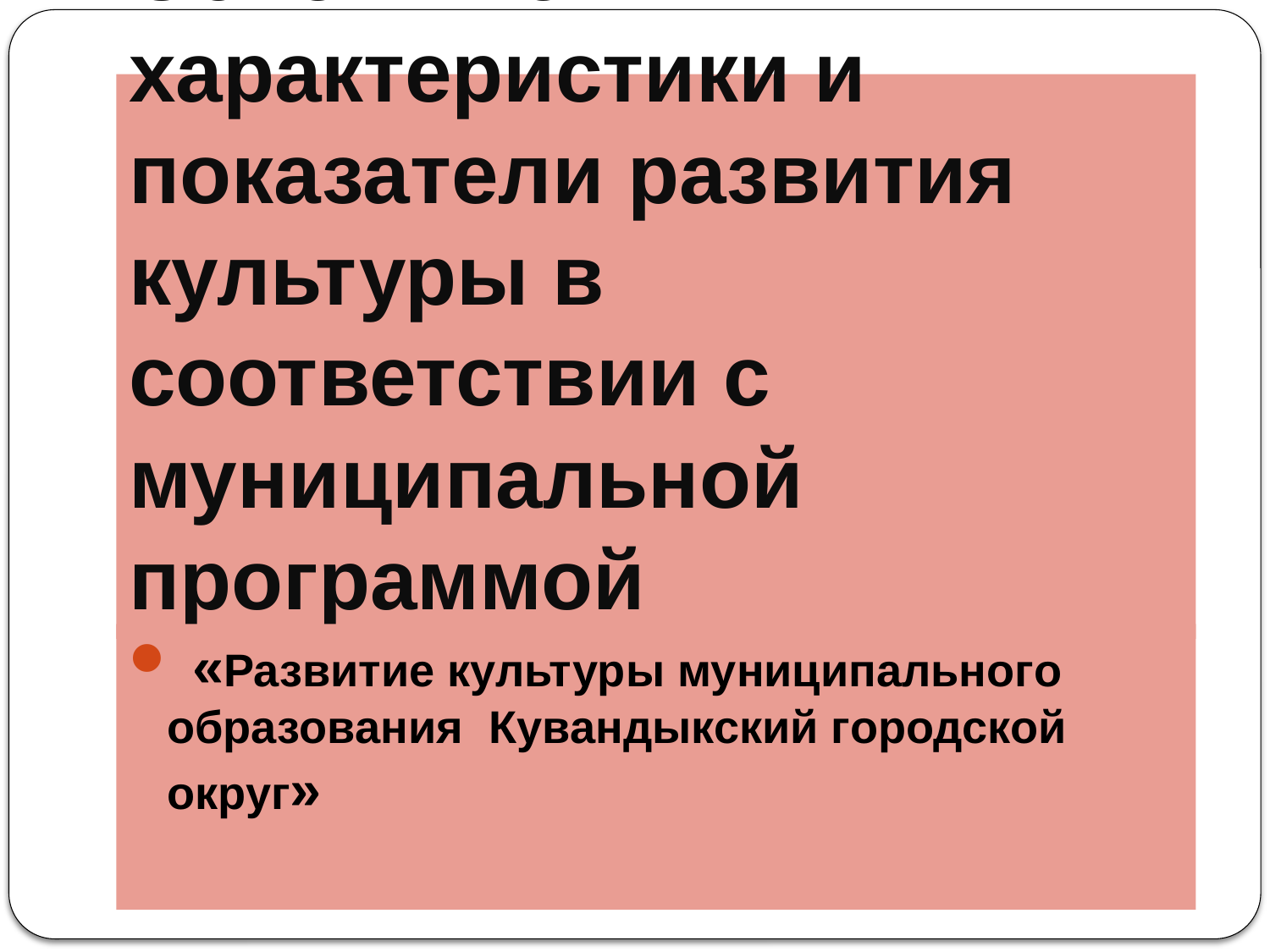

# Основные характеристики и показатели развития культуры в соответствии с муниципальной программой
 «Развитие культуры муниципального образования  Кувандыкский городской округ»